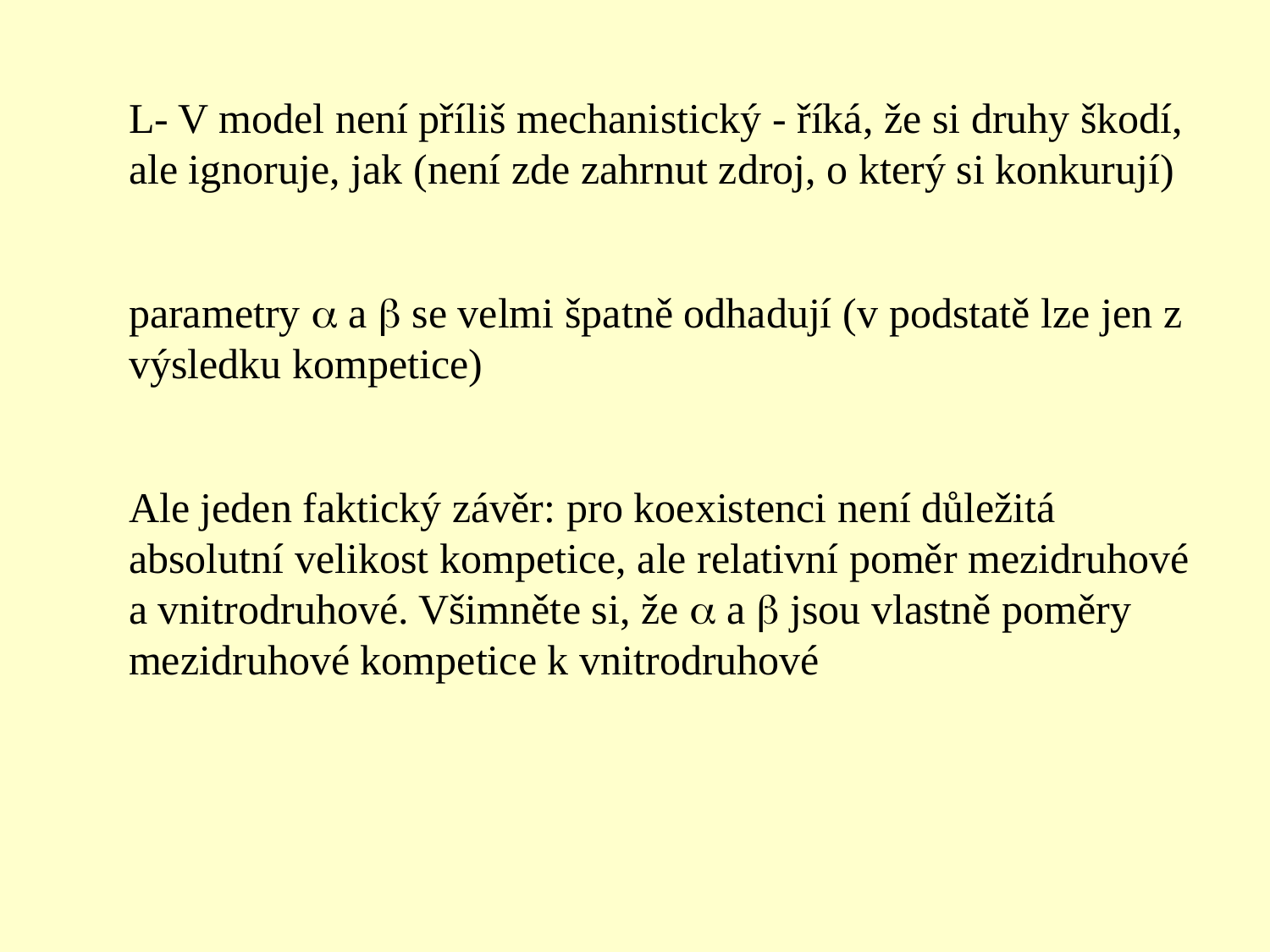

L- V model není příliš mechanistický - říká, že si druhy škodí, ale ignoruje, jak (není zde zahrnut zdroj, o který si konkurují)

parametry α a β se velmi špatně odhadují (v podstatě lze jen z výsledku kompetice)

Ale jeden faktický závěr: pro koexistenci není důležitá absolutní velikost kompetice, ale relativní poměr mezidruhové a vnitrodruhové. Všimněte si, že α a β jsou vlastně poměry mezidruhové kompetice k vnitrodruhové